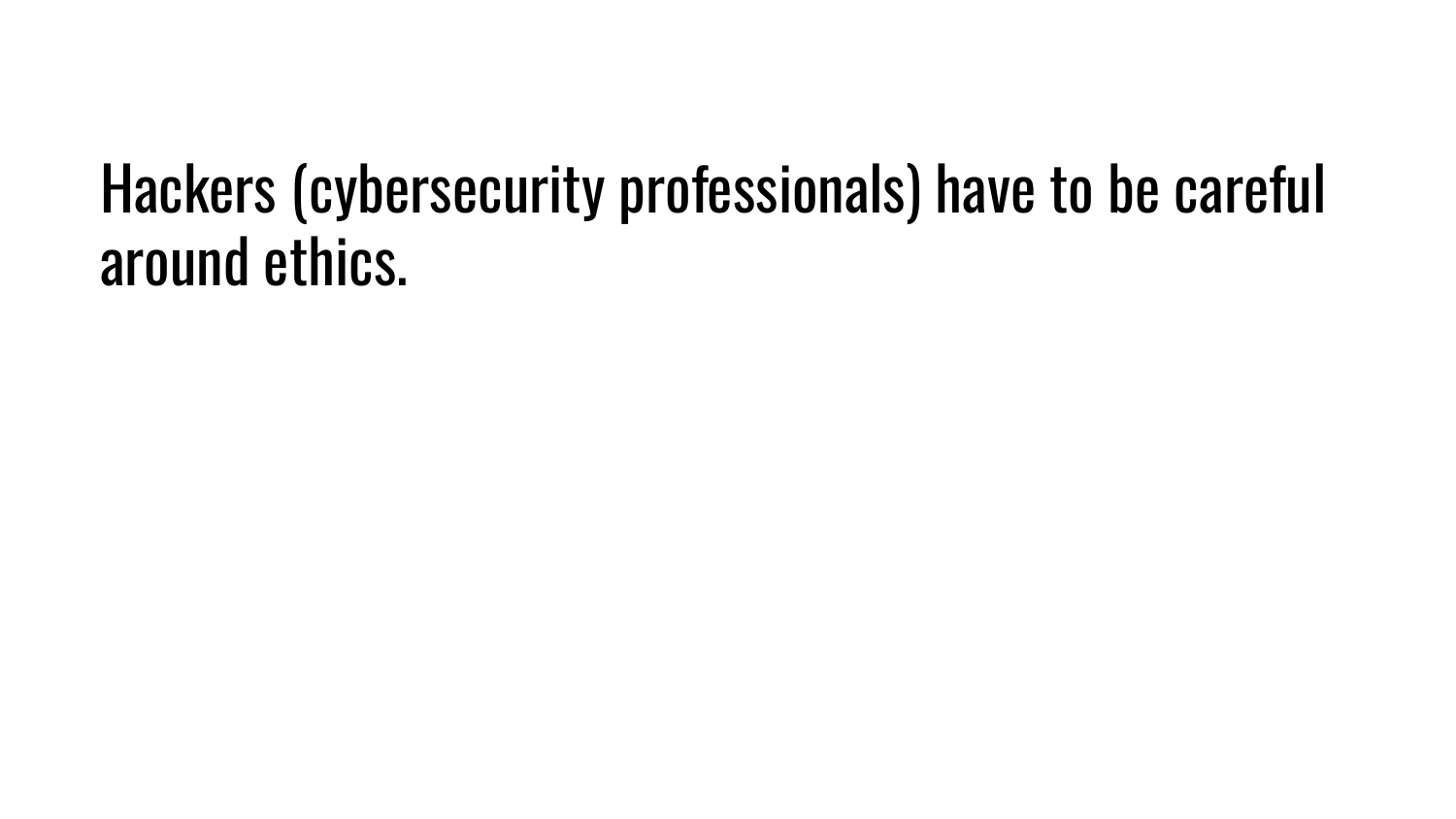

# Hackers (cybersecurity professionals) have to be careful around ethics.